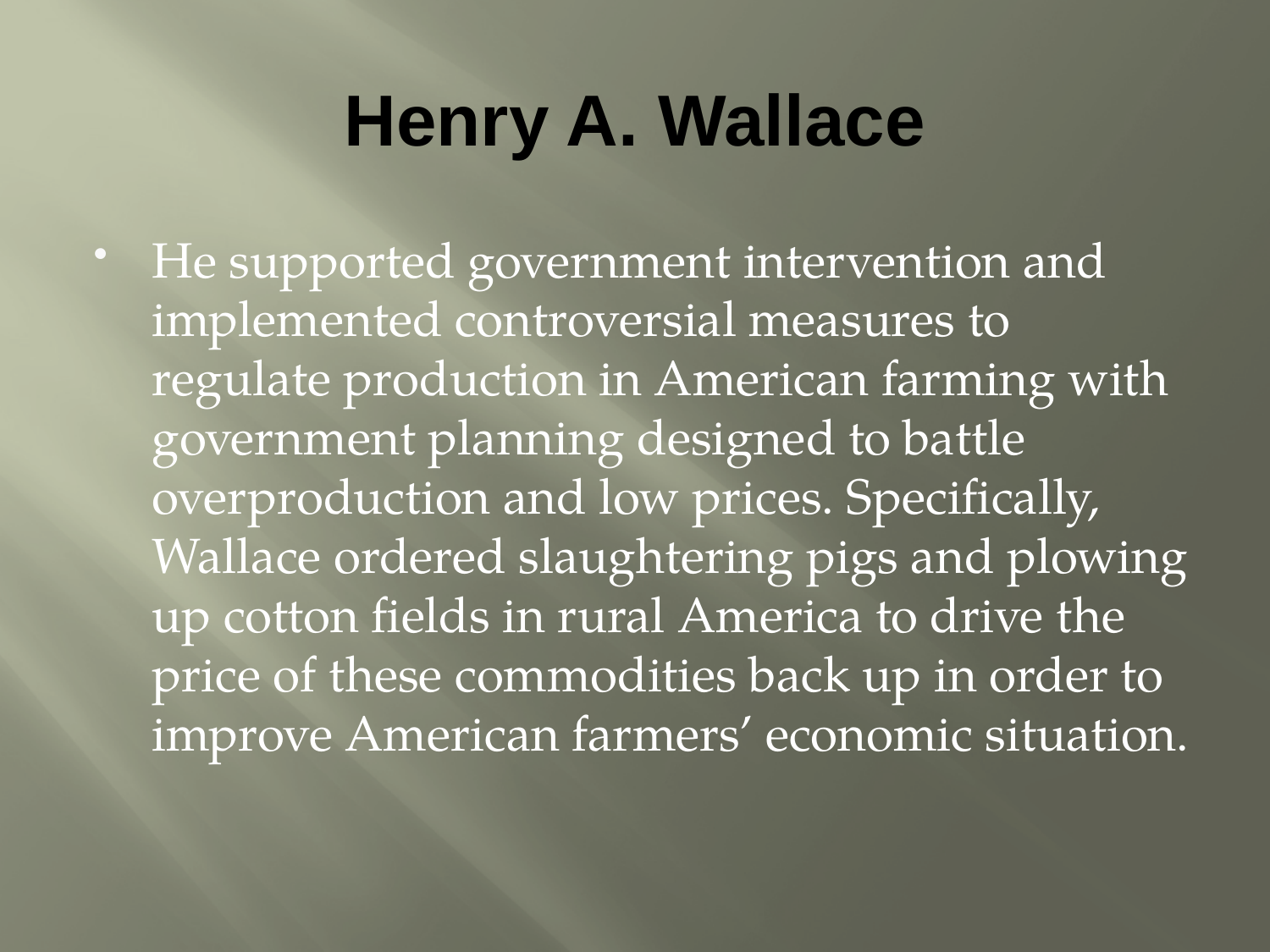

# Henry A. Wallace
He supported government intervention and implemented controversial measures to regulate production in American farming with government planning designed to battle overproduction and low prices. Specifically, Wallace ordered slaughtering pigs and plowing up cotton fields in rural America to drive the price of these commodities back up in order to improve American farmers’ economic situation.